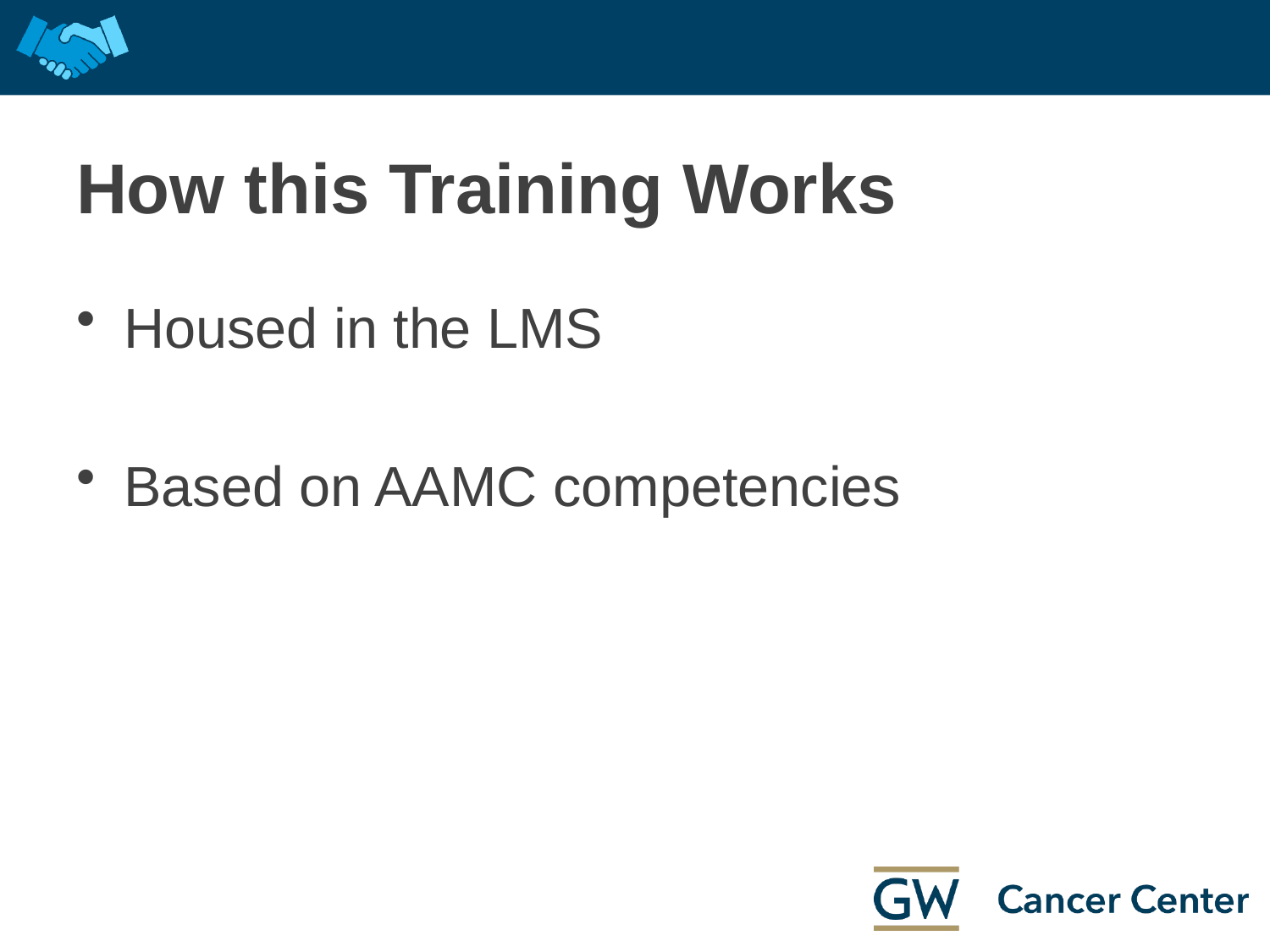

# How this Training Works
Housed in the LMS

Based on AAMC competencies